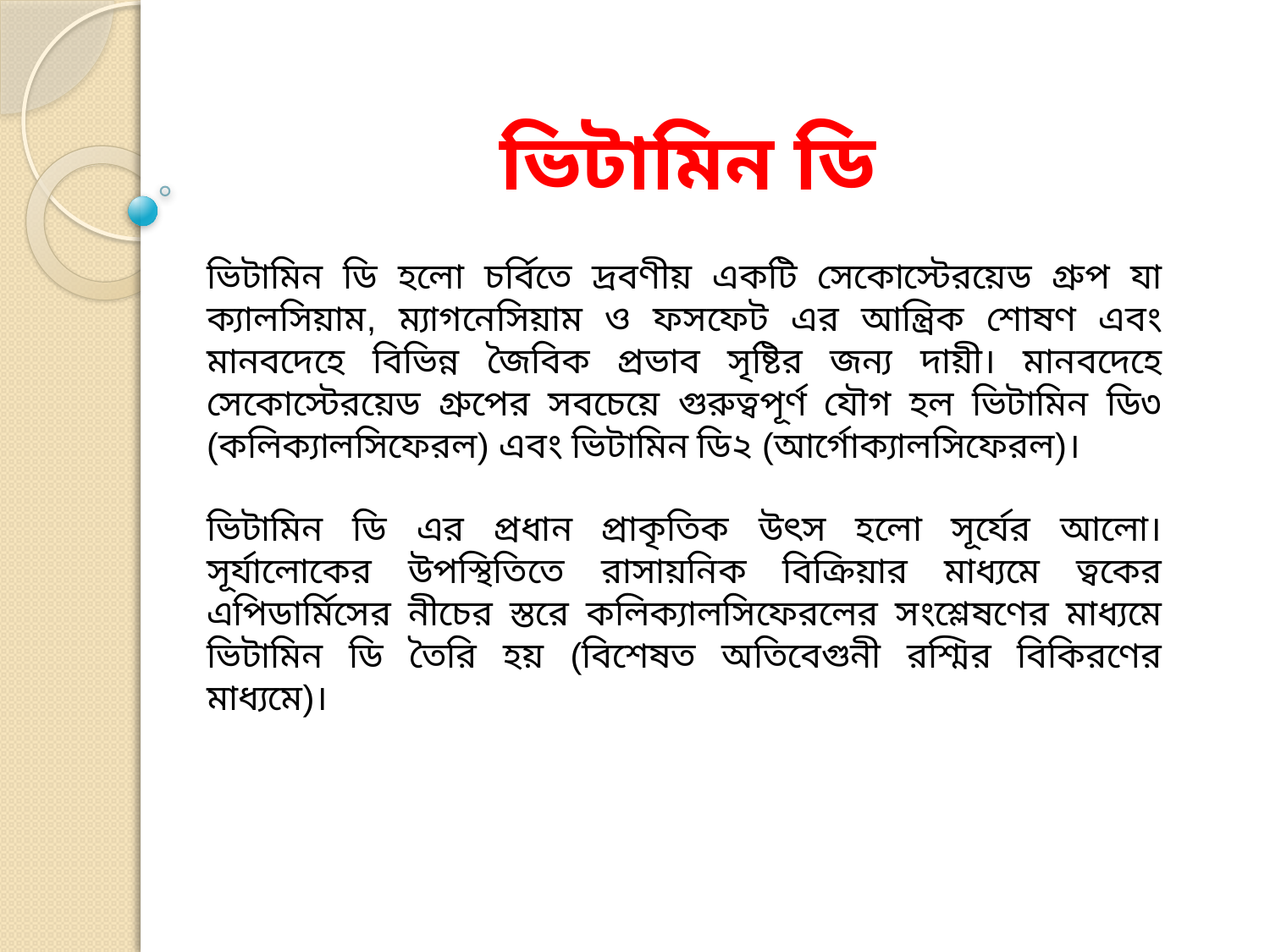

# ভিটামিন ডি
ভিটামিন ডি হলো চর্বিতে দ্রবণীয় একটি সেকোস্টেরয়েড গ্রুপ যা ক্যালসিয়াম, ম্যাগনেসিয়াম ও ফসফেট এর আন্ত্রিক শোষণ এবং মানবদেহে বিভিন্ন জৈবিক প্রভাব সৃষ্টির জন্য দায়ী। মানবদেহে সেকোস্টেরয়েড গ্রুপের সবচেয়ে গুরুত্বপূর্ণ যৌগ হল ভিটামিন ডি৩ (কলিক্যালসিফেরল) এবং ভিটামিন ডি২ (আর্গোক্যালসিফেরল)।

ভিটামিন ডি এর প্রধান প্রাকৃতিক উৎস হলো সূর্যের আলো। সূর্যালোকের উপস্থিতিতে রাসায়নিক বিক্রিয়ার মাধ্যমে ত্বকের এপিডার্মিসের নীচের স্তরে কলিক্যালসিফেরলের সংশ্লেষণের মাধ্যমে ভিটামিন ডি তৈরি হয় (বিশেষত অতিবেগুনী রশ্মির বিকিরণের মাধ্যমে)।